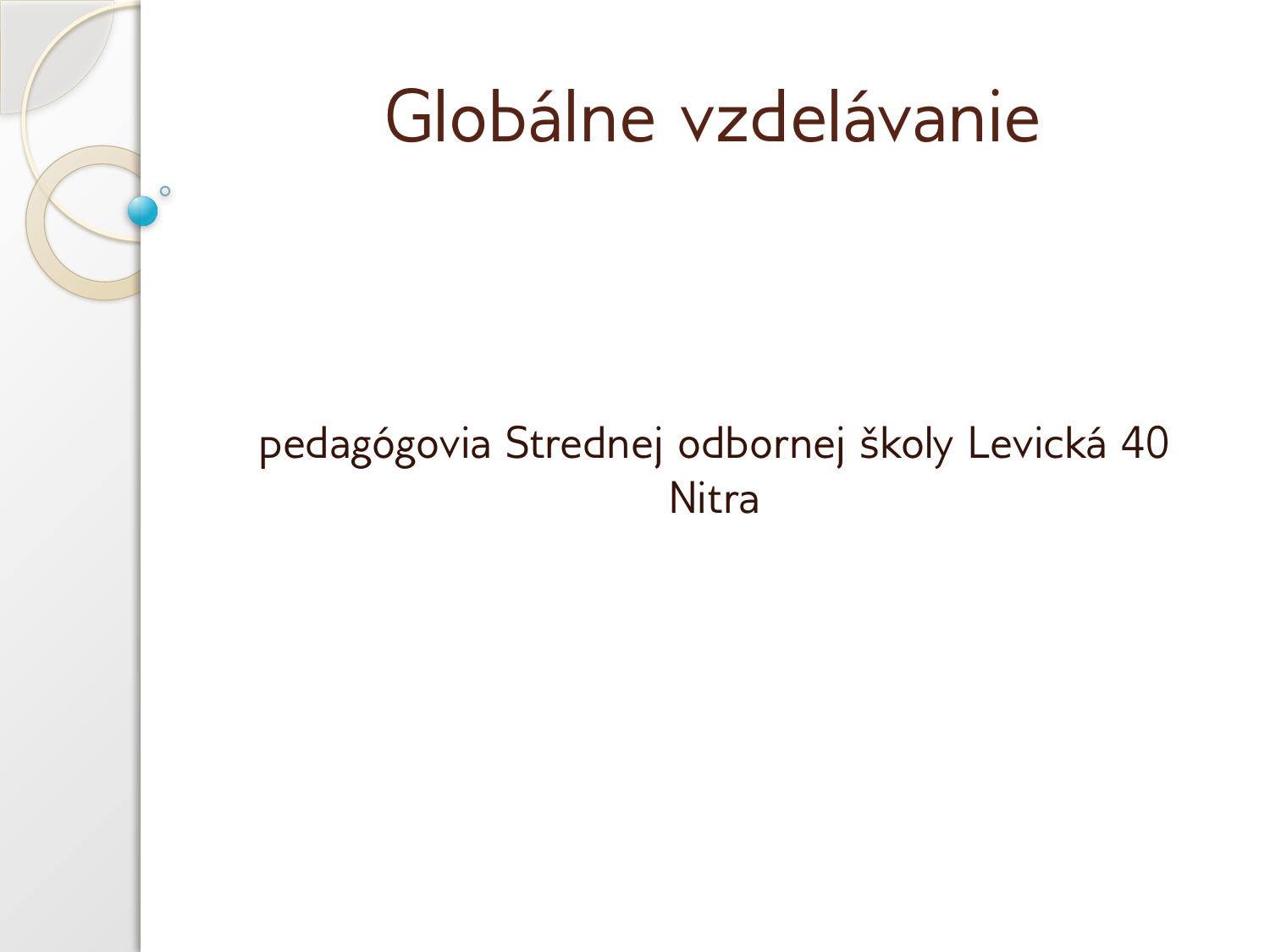

# Globálne vzdelávanie
pedagógovia Strednej odbornej školy Levická 40 Nitra